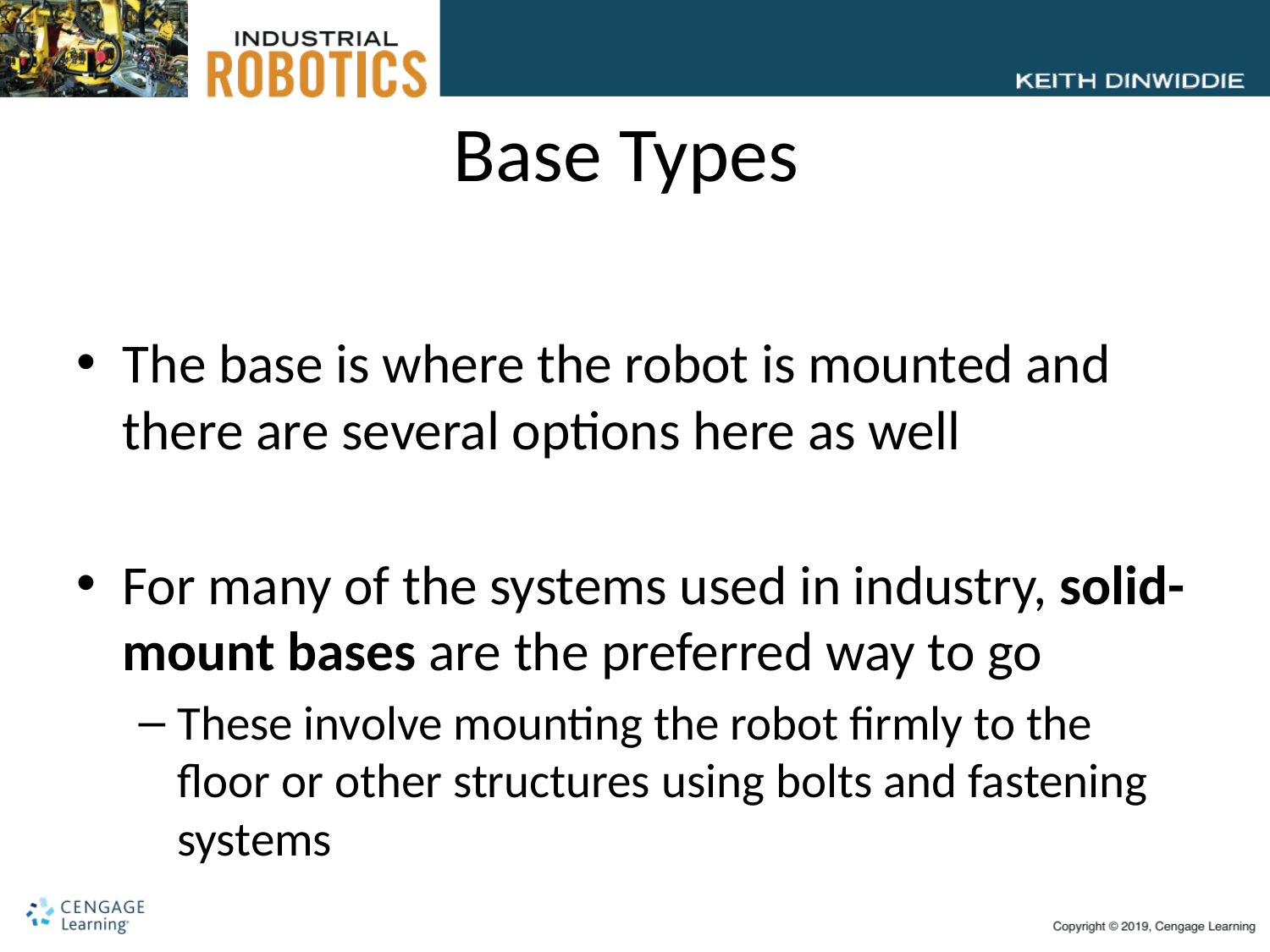

# Base Types

The base is where the robot is mounted and there are several options here as well

For many of the systems used in industry, solid-mount bases are the preferred way to go
These involve mounting the robot firmly to the floor or other structures using bolts and fastening systems